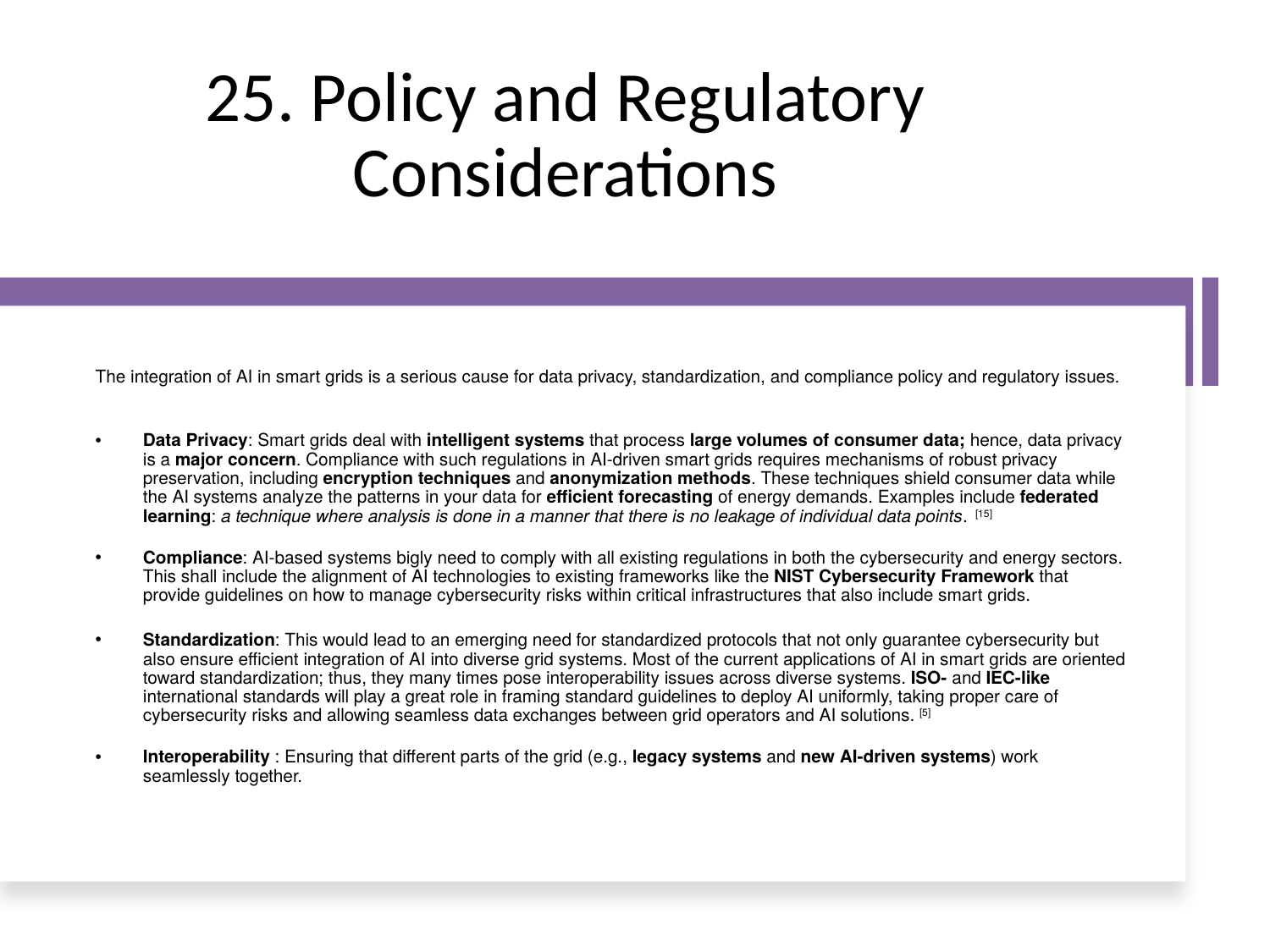

# 25. Policy and Regulatory Considerations

The integration of AI in smart grids is a serious cause for data privacy, standardization, and compliance policy and regulatory issues.

Data Privacy: Smart grids deal with intelligent systems that process large volumes of consumer data; hence, data privacy is a major concern. Compliance with such regulations in AI-driven smart grids requires mechanisms of robust privacy preservation, including encryption techniques and anonymization methods. These techniques shield consumer data while the AI systems analyze the patterns in your data for efficient forecasting of energy demands. Examples include federated learning: a technique where analysis is done in a manner that there is no leakage of individual data points.  [15]
Compliance: AI-based systems bigly need to comply with all existing regulations in both the cybersecurity and energy sectors. This shall include the alignment of AI technologies to existing frameworks like the NIST Cybersecurity Framework that provide guidelines on how to manage cybersecurity risks within critical infrastructures that also include smart grids.

Standardization: This would lead to an emerging need for standardized protocols that not only guarantee cybersecurity but also ensure efficient integration of AI into diverse grid systems. Most of the current applications of AI in smart grids are oriented toward standardization; thus, they many times pose interoperability issues across diverse systems. ISO- and IEC-like international standards will play a great role in framing standard guidelines to deploy AI uniformly, taking proper care of cybersecurity risks and allowing seamless data exchanges between grid operators and AI solutions. [5]
Interoperability : Ensuring that different parts of the grid (e.g., legacy systems and new AI-driven systems) work seamlessly together.